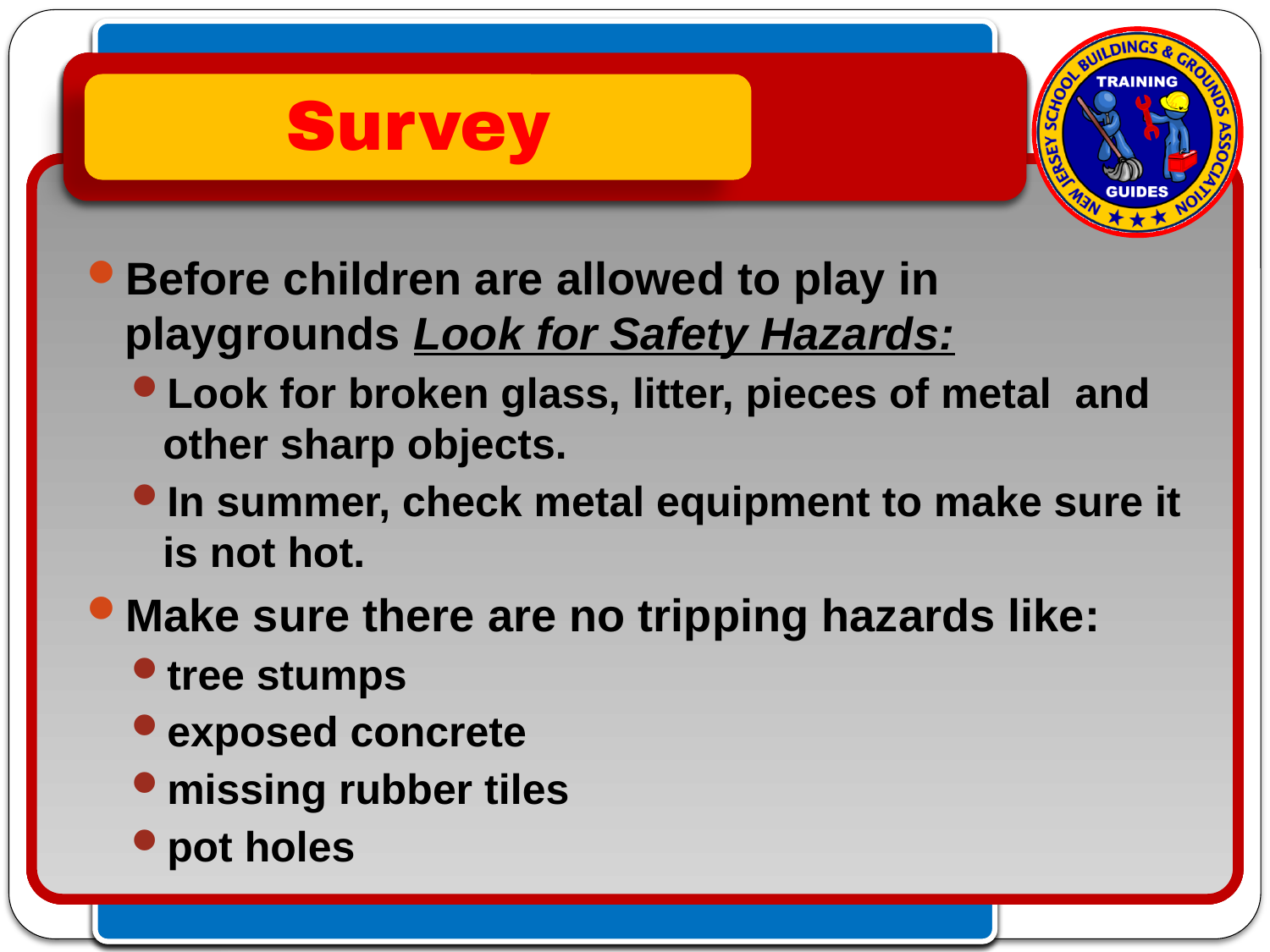

Survey
Before children are allowed to play in playgrounds Look for Safety Hazards:
Look for broken glass, litter, pieces of metal  and other sharp objects.
In summer, check metal equipment to make sure it is not hot.
Make sure there are no tripping hazards like:
tree stumps
exposed concrete
missing rubber tiles
pot holes